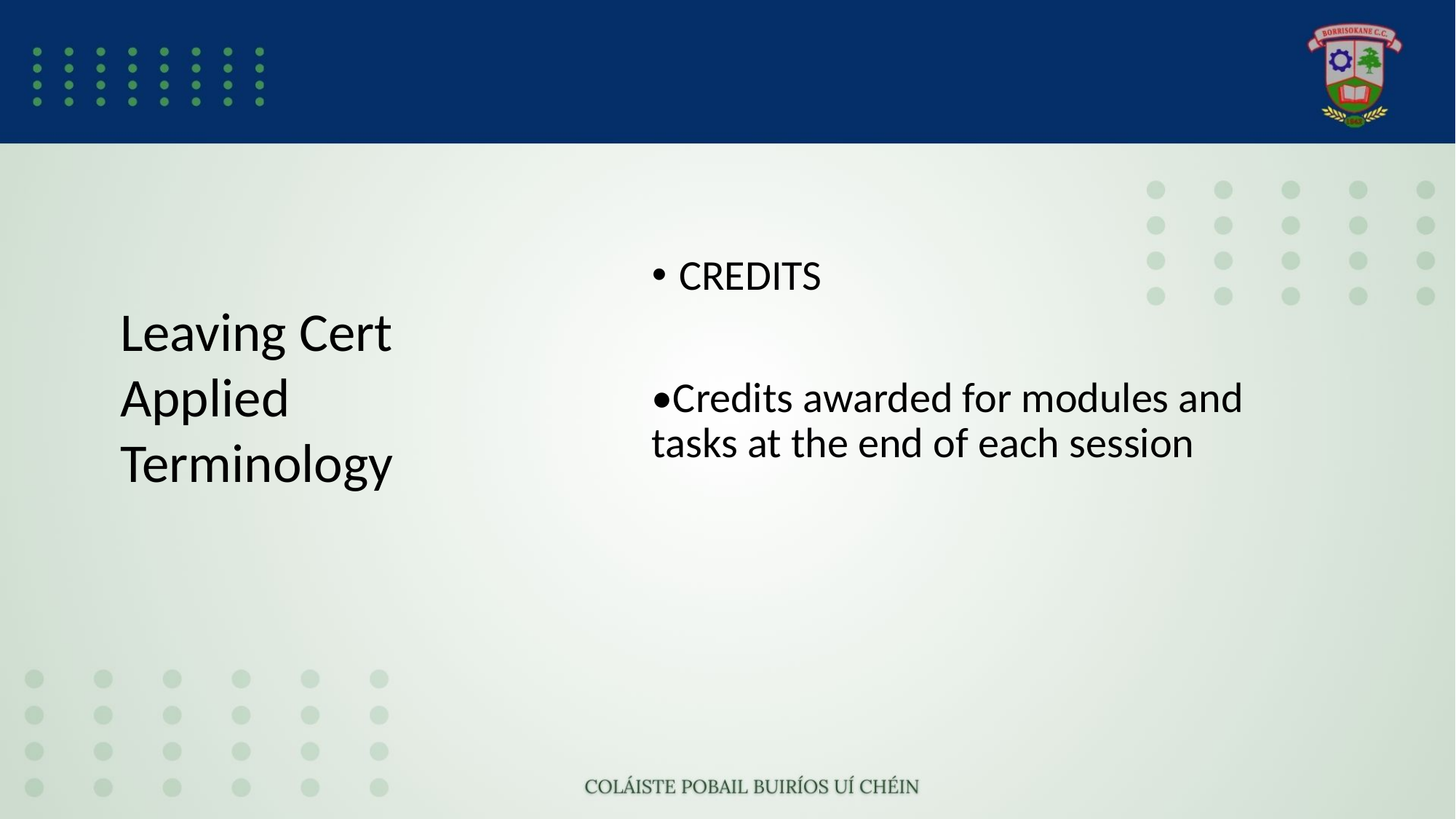

#

CREDITS

•Credits awarded for modules and tasks at the end of each session

Leaving Cert Applied Terminology​